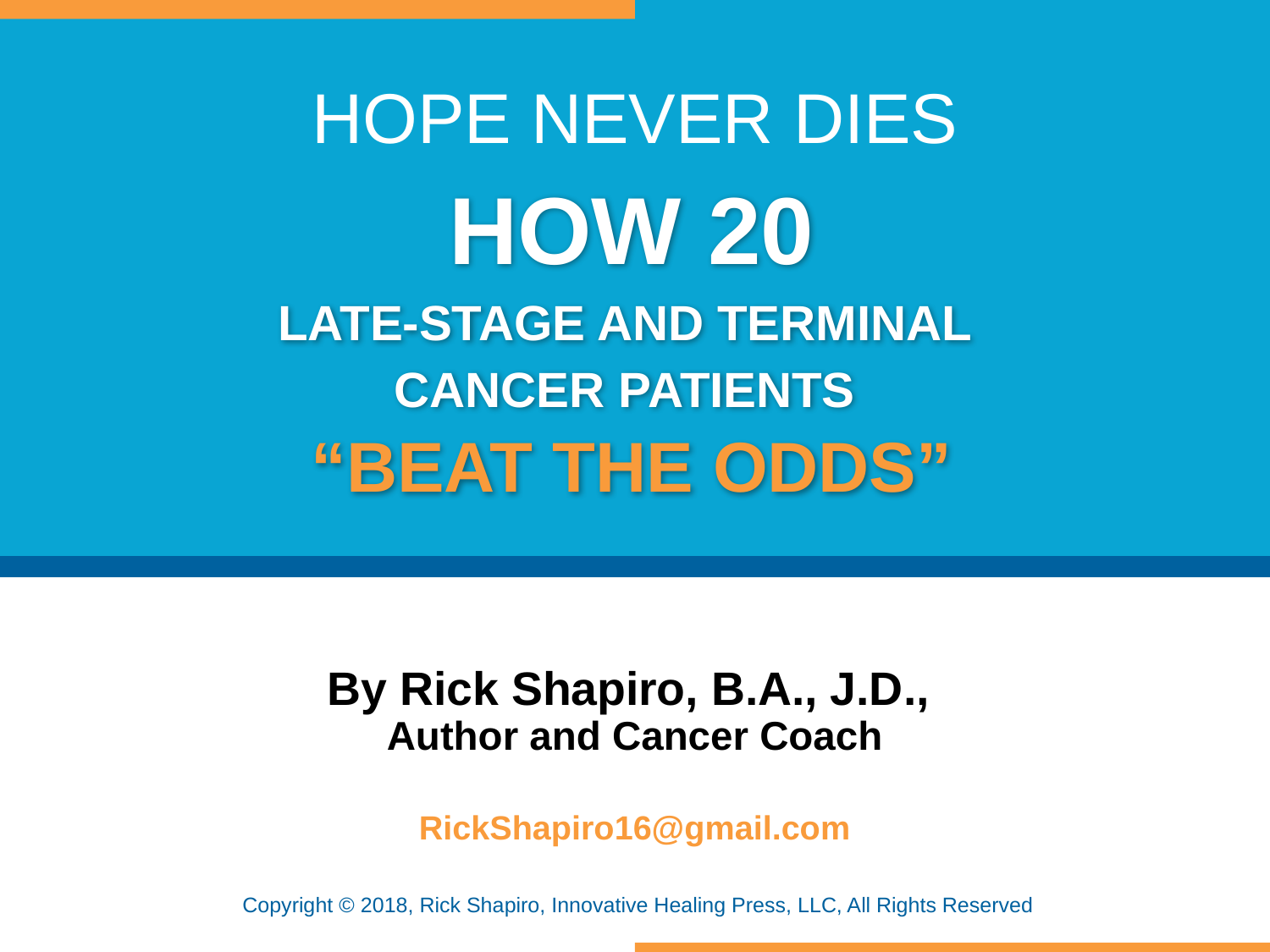

HOPE NEVER DIES
# COMPELLING LESSONS LEARNED, FROM: “Hope Never Dies”
HOW 20
LATE-STAGE AND TERMINAL
CANCER PATIENTS
“BEAT THE ODDS”

By Rick Shapiro, B.A., J.D.,
Author and Cancer Coach
RickShapiro16@gmail.com

Copyright © 2018, Rick Shapiro, Innovative Healing Press, LLC, All Rights Reserved